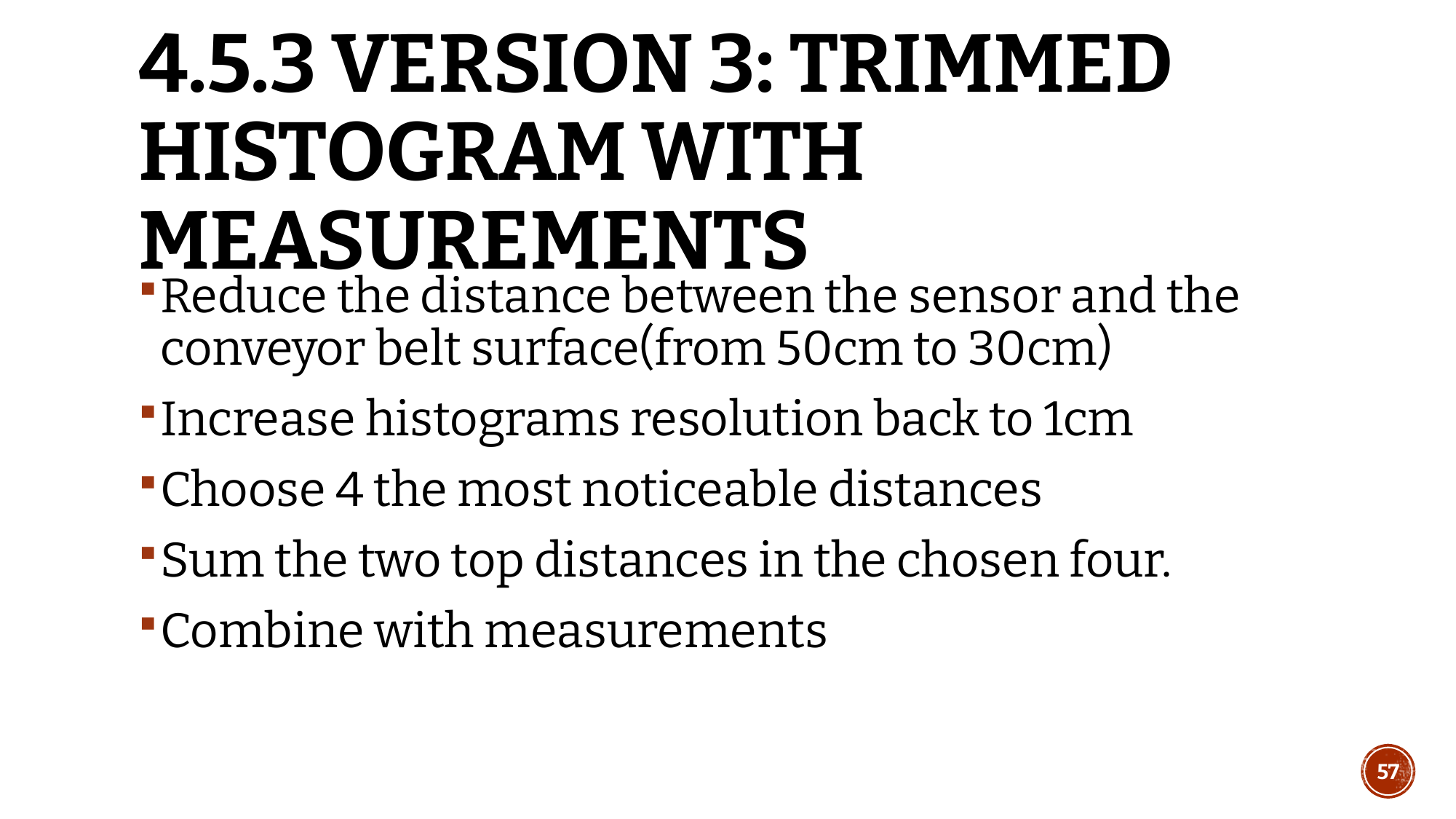

# 4.5.3 Version 3: Trimmed Histogram with Measurements
Reduce the distance between the sensor and the conveyor belt surface(from 50cm to 30cm)
Increase histograms resolution back to 1cm
Choose 4 the most noticeable distances
Sum the two top distances in the chosen four.
Combine with measurements

57